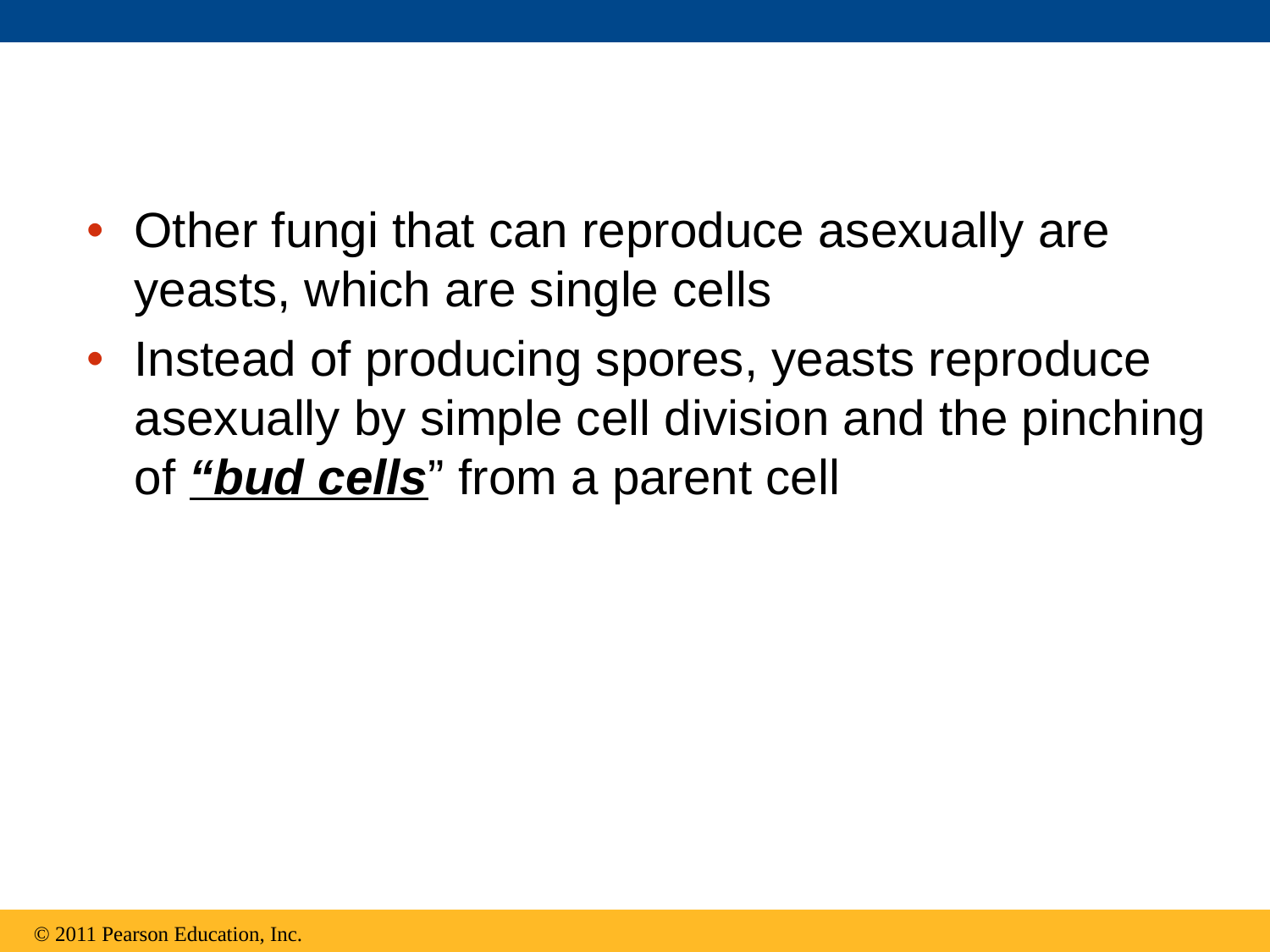

Other fungi that can reproduce asexually are yeasts, which are single cells
Instead of producing spores, yeasts reproduce asexually by simple cell division and the pinching of “bud cells” from a parent cell

© 2011 Pearson Education, Inc.